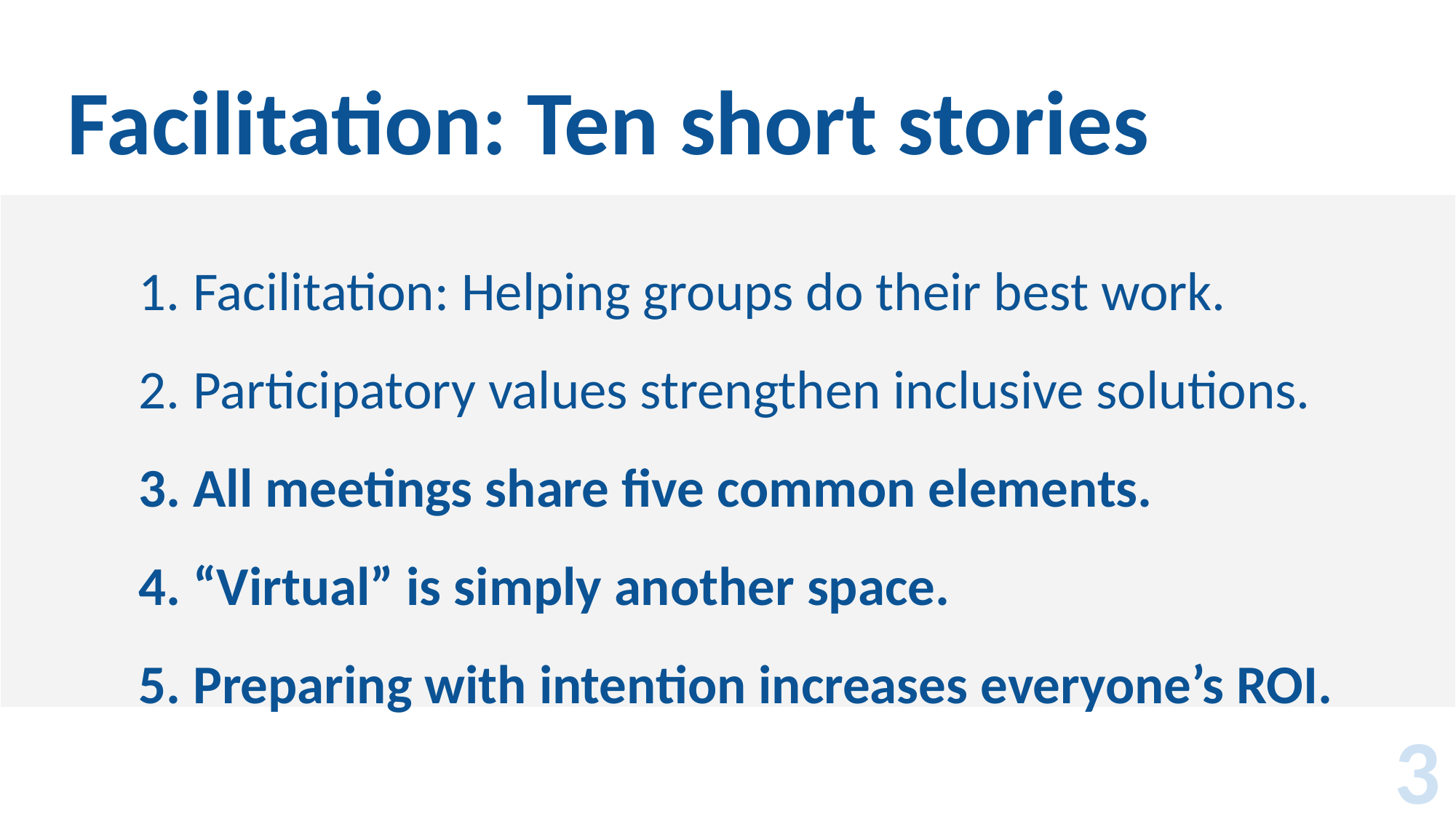

# Facilitation: Ten short stories

Facilitation: Helping groups do their best work.
Participatory values strengthen inclusive solutions.
All meetings share five common elements.
“Virtual” is simply another space.
Preparing with intention increases everyone’s ROI.